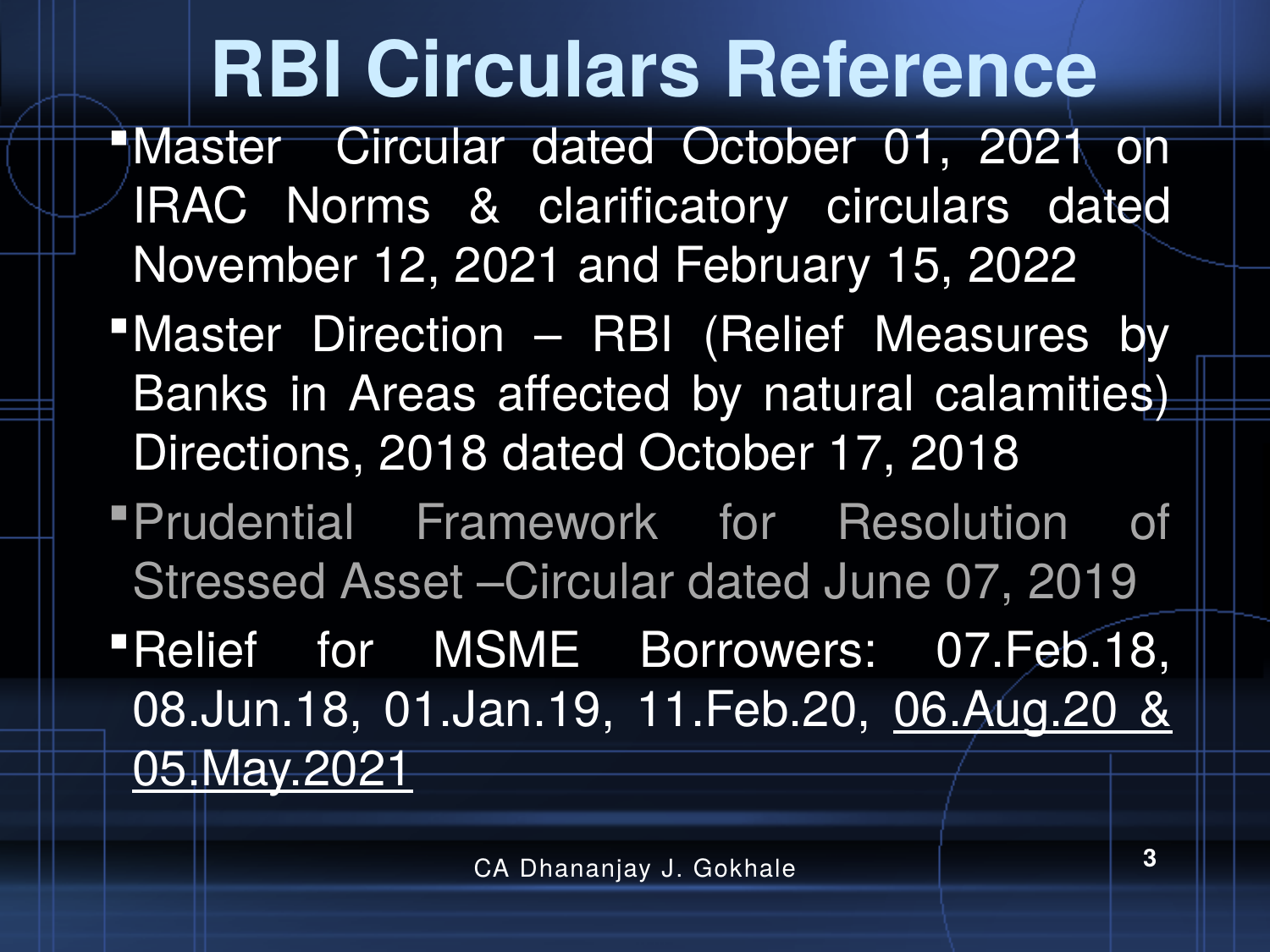

# RBI Circulars Reference
Master  Circular dated October 01, 2021 on IRAC Norms & clarificatory circulars dated November 12, 2021 and February 15, 2022
Master Direction – RBI (Relief Measures by Banks in Areas affected by natural calamities) Directions, 2018 dated October 17, 2018
Prudential Framework for Resolution of Stressed Asset –Circular dated June 07, 2019
Relief for MSME Borrowers: 07.Feb.18, 08.Jun.18, 01.Jan.19, 11.Feb.20, 06.Aug.20 & 05.May.2021

3
CA Dhananjay J. Gokhale